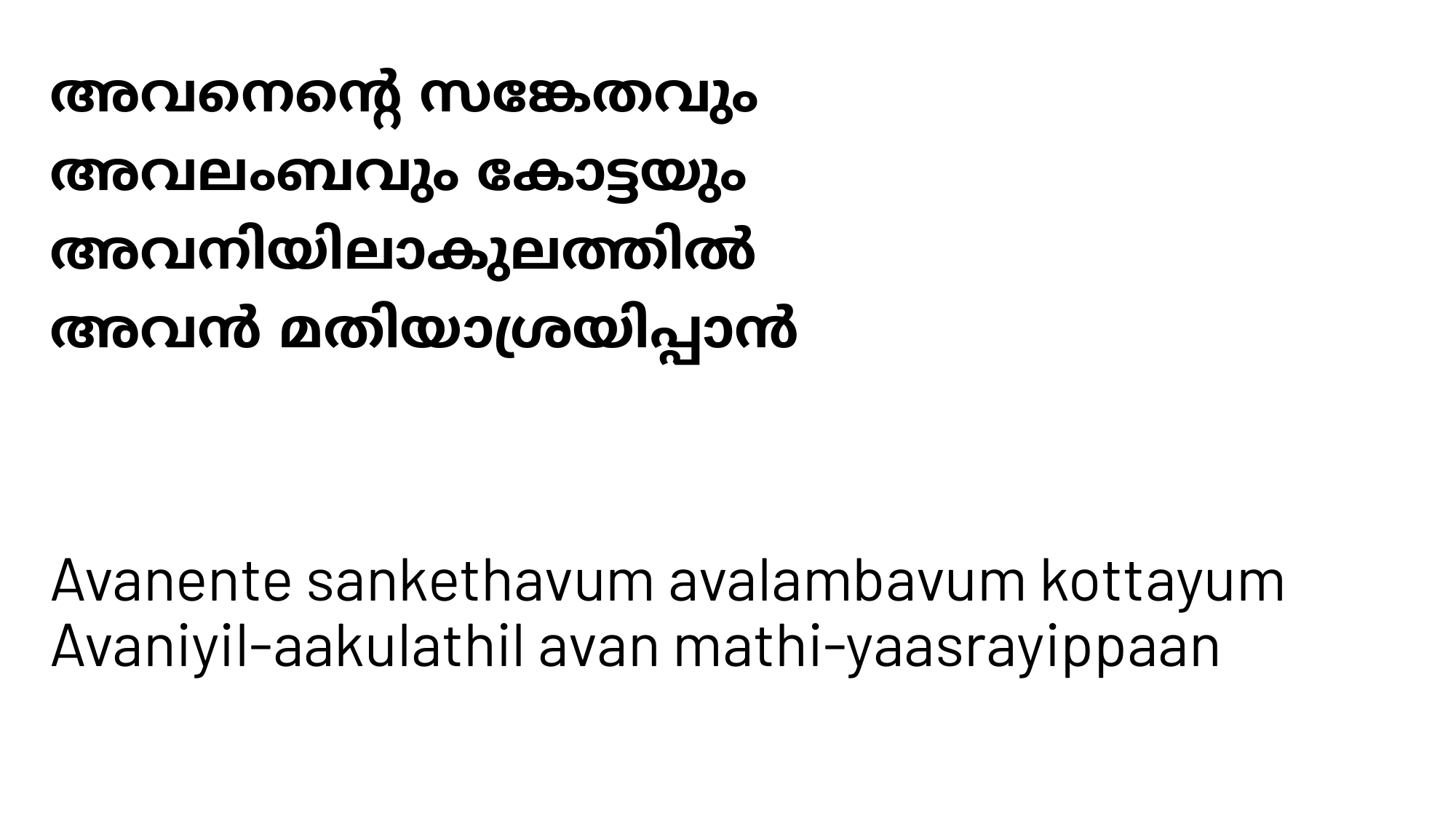

# അവനെന്‍റെ സങ്കേതവും അവലംബവും കോട്ടയും അവനിയിലാകുലത്തില്‍ അവന്‍ മതിയാശ്രയിപ്പാന്‍
Avanente sankethavum avalambavum kottayum
Avaniyil-aakulathil avan mathi-yaasrayippaan